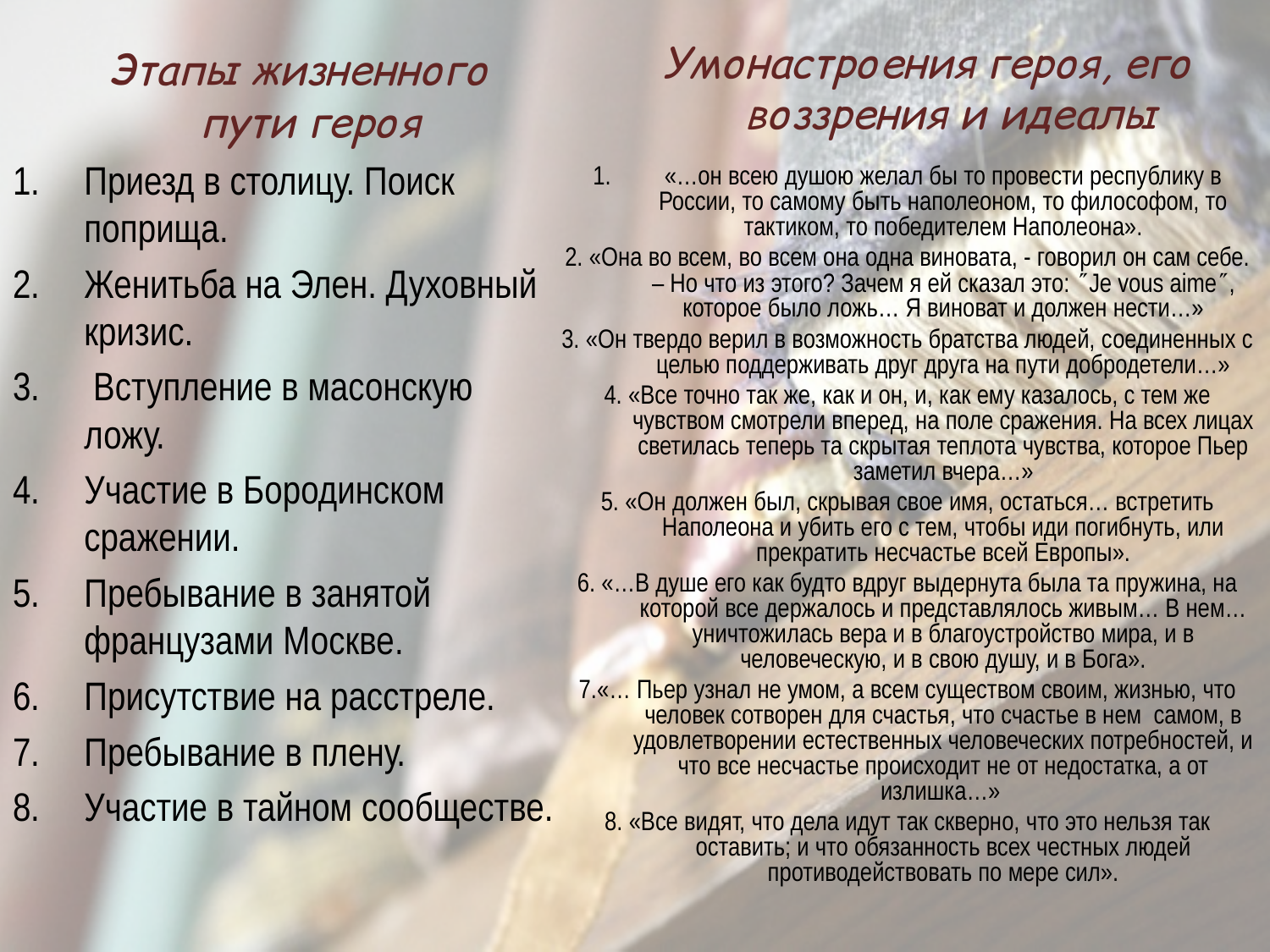

Этапы жизненного пути героя
Умонастроения героя, его воззрения и идеалы
Приезд в столицу. Поиск поприща.
Женитьба на Элен. Духовный кризис.
 Вступление в масонскую ложу.
Участие в Бородинском сражении.
Пребывание в занятой французами Москве.
Присутствие на расстреле.
Пребывание в плену.
Участие в тайном сообществе.
«…он всею душою желал бы то провести республику в России, то самому быть наполеоном, то философом, то тактиком, то победителем Наполеона».
2. «Она во всем, во всем она одна виновата, - говорил он сам себе. – Но что из этого? Зачем я ей сказал это: ″Je vous aime″, которое было ложь… Я виноват и должен нести…»
3. «Он твердо верил в возможность братства людей, соединенных с целью поддерживать друг друга на пути добродетели…»
4. «Все точно так же, как и он, и, как ему казалось, с тем же чувством смотрели вперед, на поле сражения. На всех лицах светилась теперь та скрытая теплота чувства, которое Пьер заметил вчера…»
5. «Он должен был, скрывая свое имя, остаться… встретить Наполеона и убить его с тем, чтобы иди погибнуть, или прекратить несчастье всей Европы».
6. «…В душе его как будто вдруг выдернута была та пружина, на которой все держалось и представлялось живым… В нем… уничтожилась вера и в благоустройство мира, и в человеческую, и в свою душу, и в Бога».
7.«… Пьер узнал не умом, а всем существом своим, жизнью, что человек сотворен для счастья, что счастье в нем  самом, в удовлетворении естественных человеческих потребностей, и что все несчастье происходит не от недостатка, а от излишка…»
8. «Все видят, что дела идут так скверно, что это нельзя так оставить; и что обязанность всех честных людей противодействовать по мере сил».